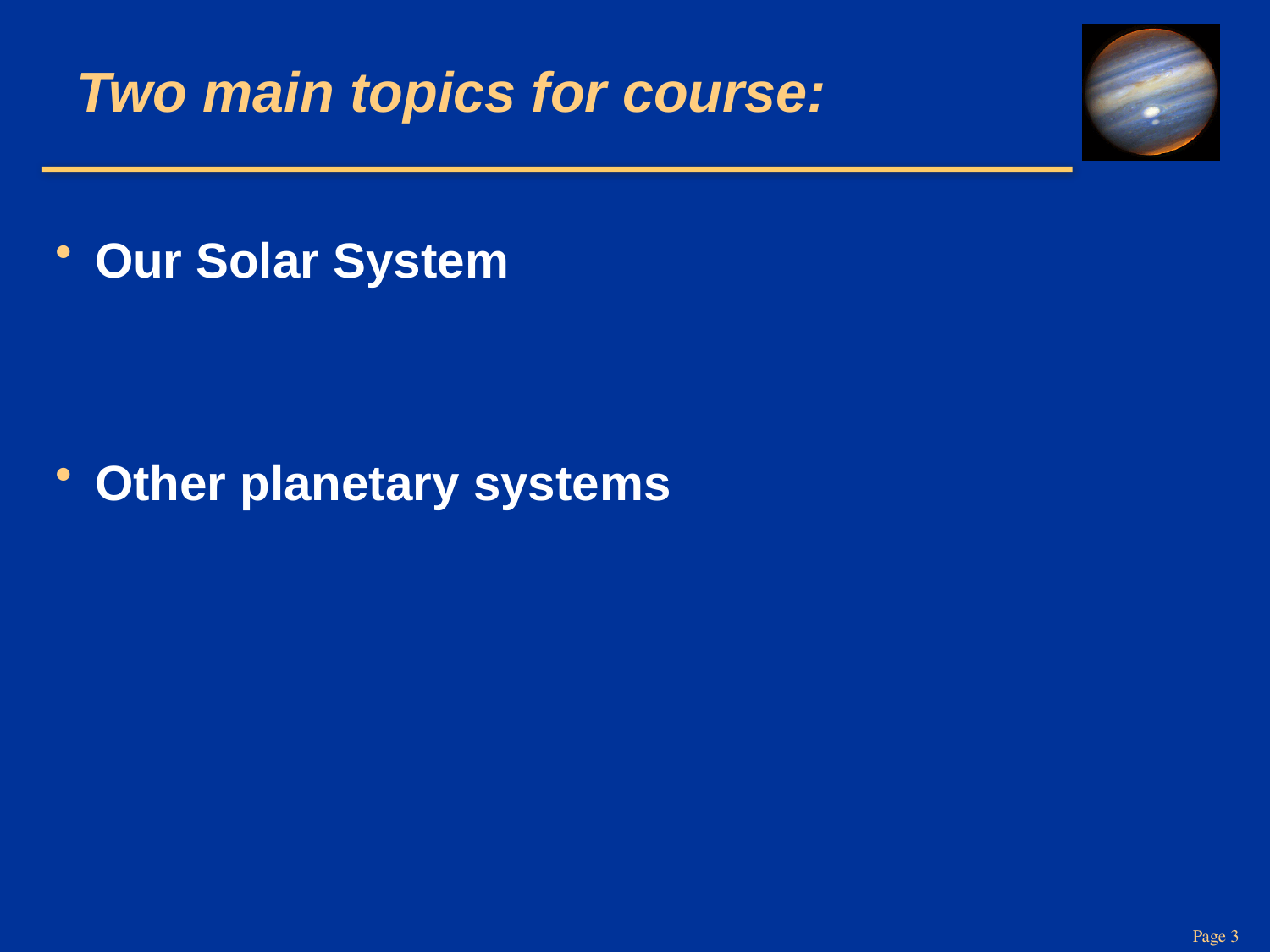

# Two main topics for course:
Our Solar System

Other planetary systems